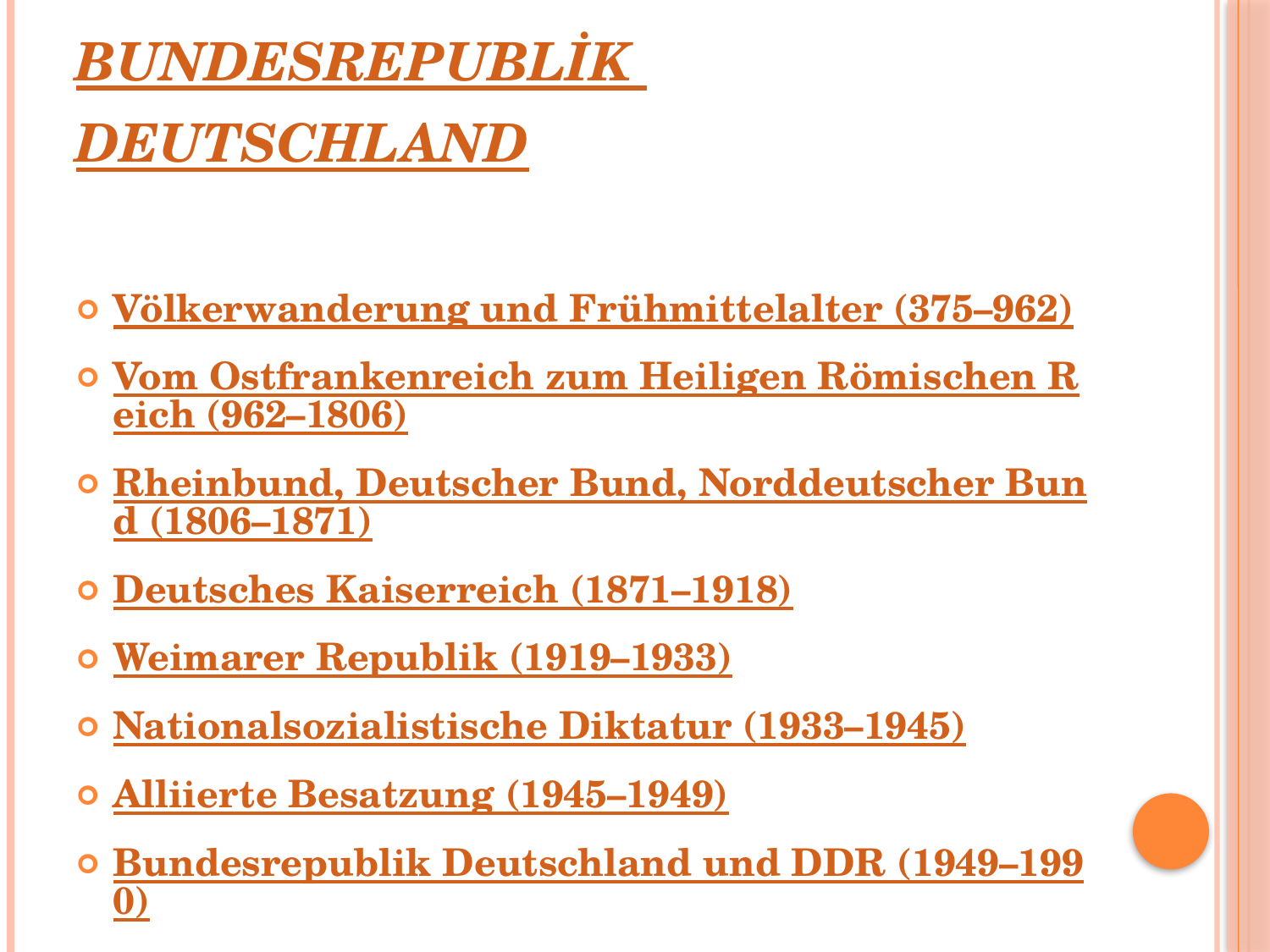

# Bundesrepublik Deutschland

Völkerwanderung und Frühmittelalter (375–962)
Vom Ostfrankenreich zum Heiligen Römischen Reich (962–1806)
Rheinbund, Deutscher Bund, Norddeutscher Bund (1806–1871)
Deutsches Kaiserreich (1871–1918)
Weimarer Republik (1919–1933)
Nationalsozialistische Diktatur (1933–1945)
Alliierte Besatzung (1945–1949)
Bundesrepublik Deutschland und DDR (1949–1990)
Wiedervereinigtes Deutschland (seit 1990)